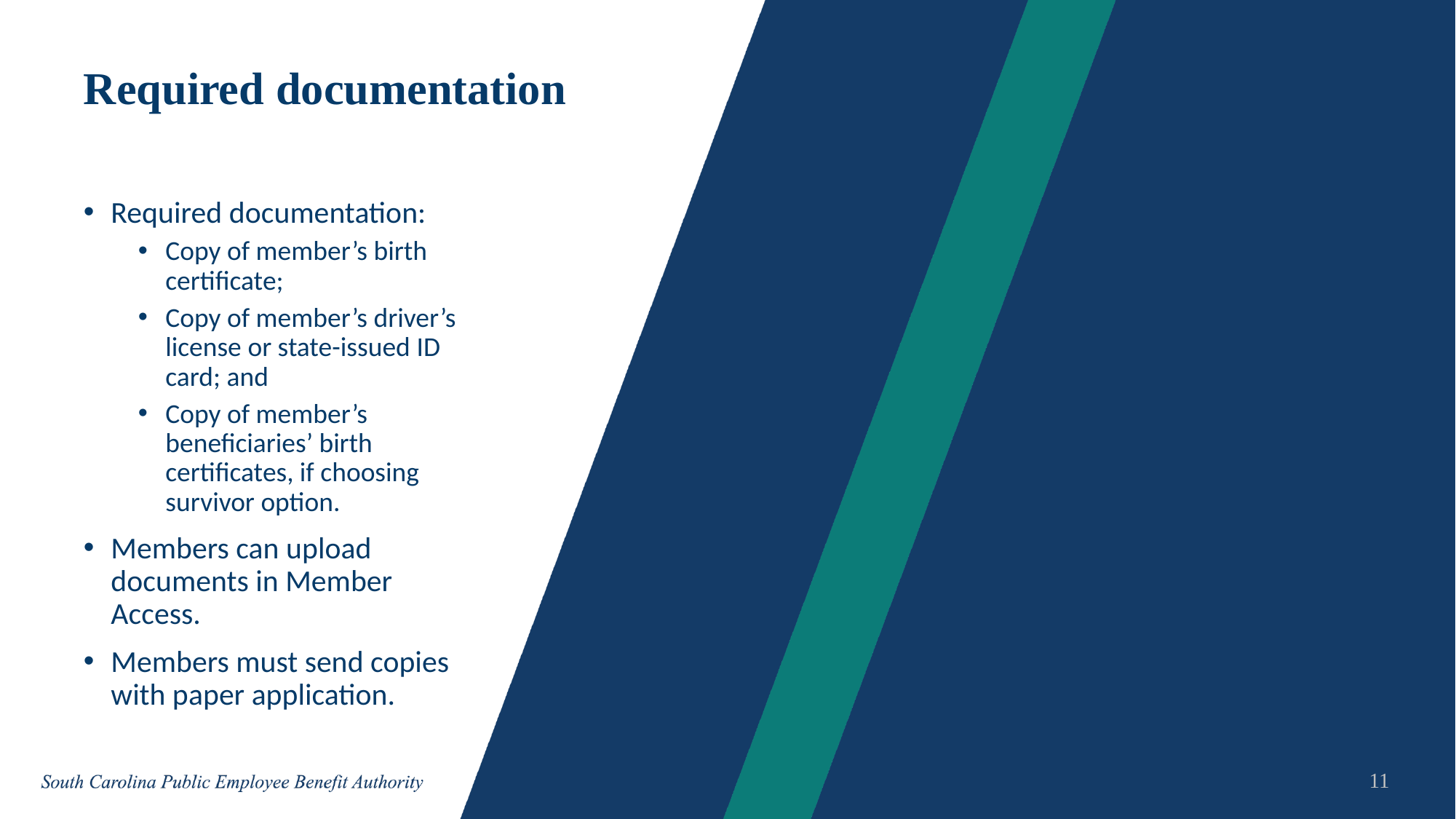

# Required documentation
Required documentation:
Copy of member’s birth certificate;
Copy of member’s driver’s license or state-issued ID card; and
Copy of member’s beneficiaries’ birth certificates, if choosing survivor option.
Members can upload documents in Member Access.
Members must send copies with paper application.
11